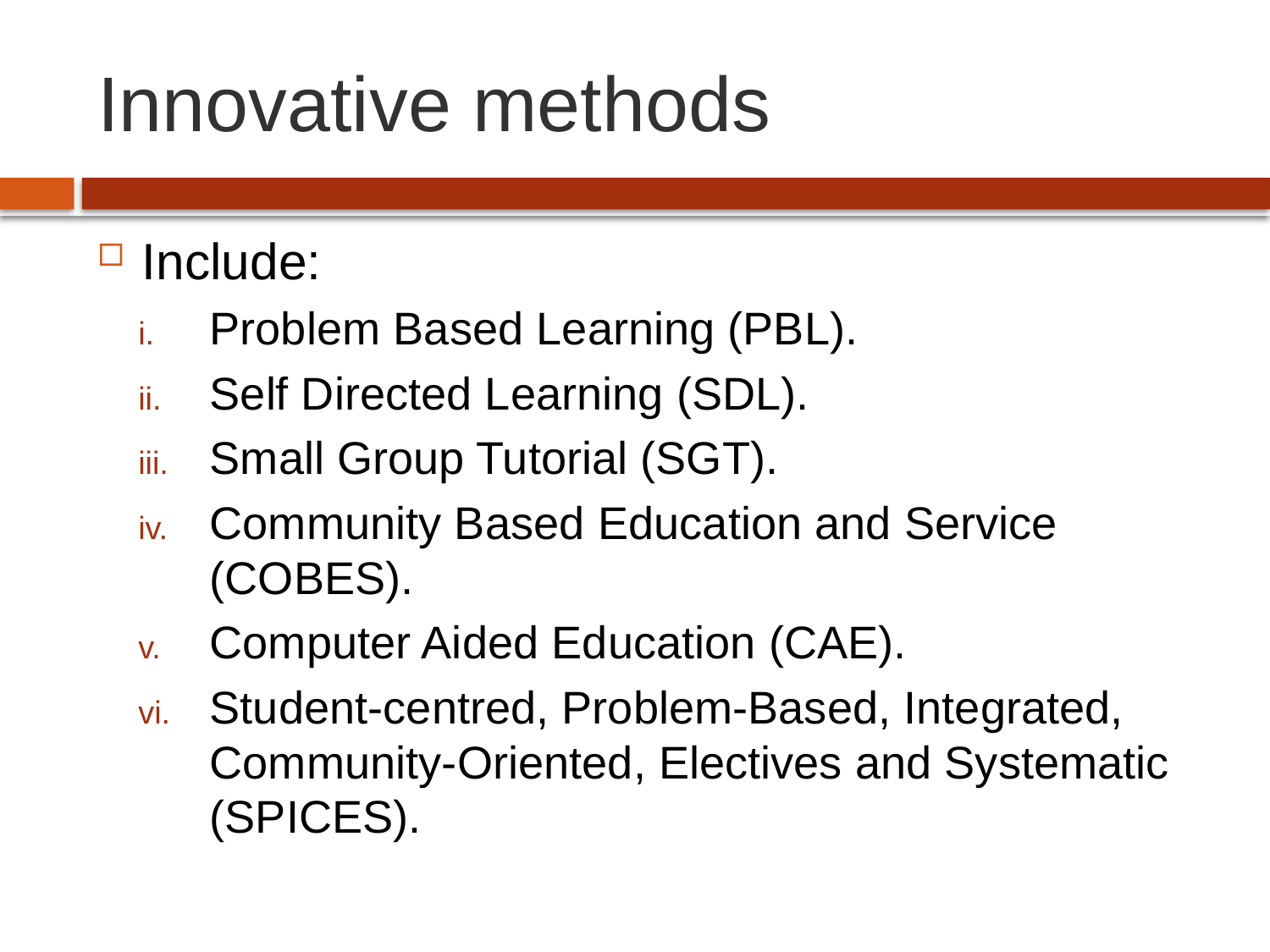

# Innovative methods
Include:
Problem Based Learning (PBL).
Self Directed Learning (SDL).
Small Group Tutorial (SGT).
Community Based Education and Service (COBES).
Computer Aided Education (CAE).
Student-centred, Problem-Based, Integrated, Community-Oriented, Electives and Systematic (SPICES).